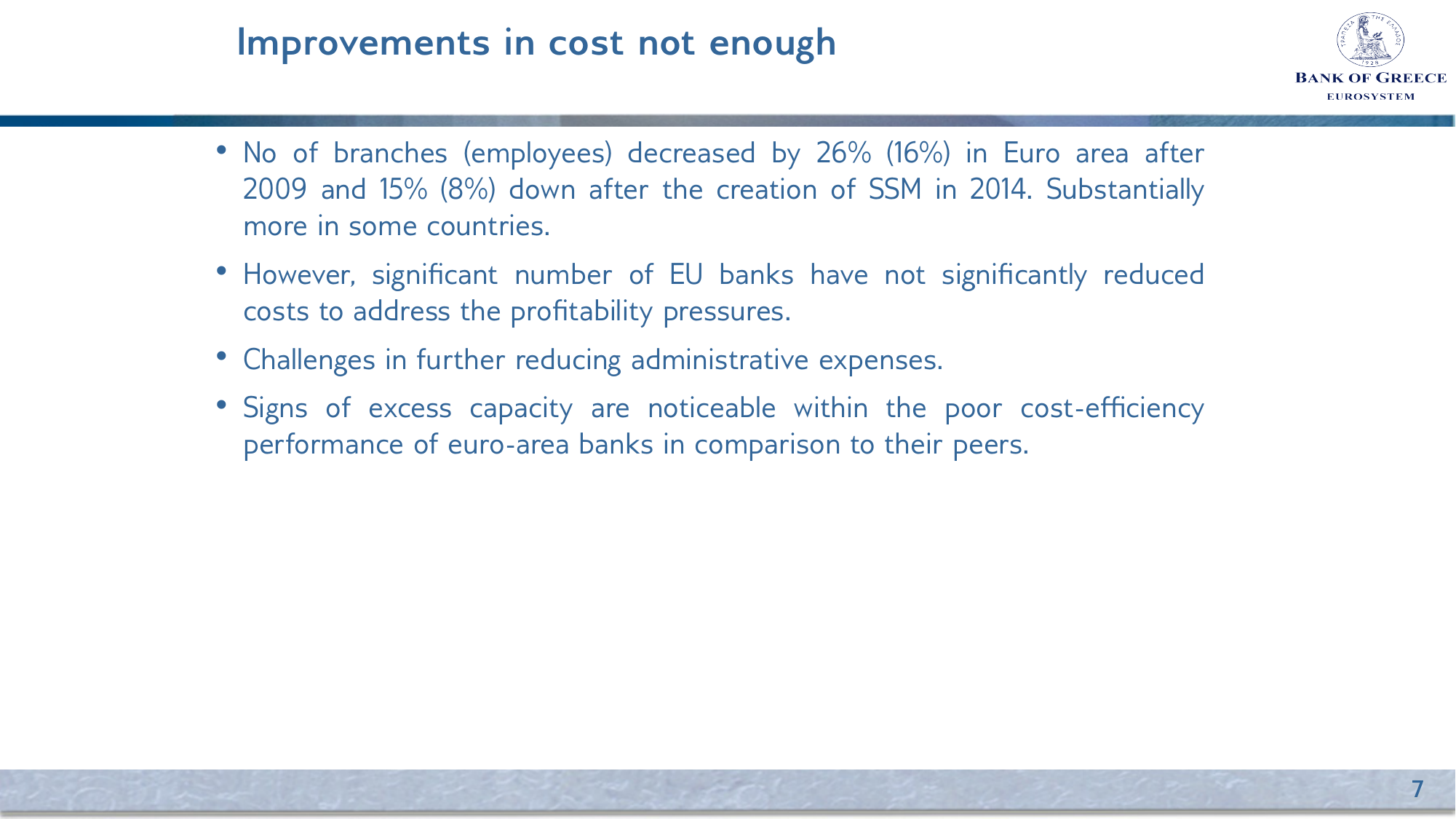

# Improvements in cost not enough
No of branches (employees) decreased by 26% (16%) in Euro area after 2009 and 15% (8%) down after the creation of SSM in 2014. Substantially more in some countries.
However, significant number of EU banks have not significantly reduced costs to address the profitability pressures.
Challenges in further reducing administrative expenses.
Signs of excess capacity are noticeable within the poor cost-efficiency performance of euro-area banks in comparison to their peers.